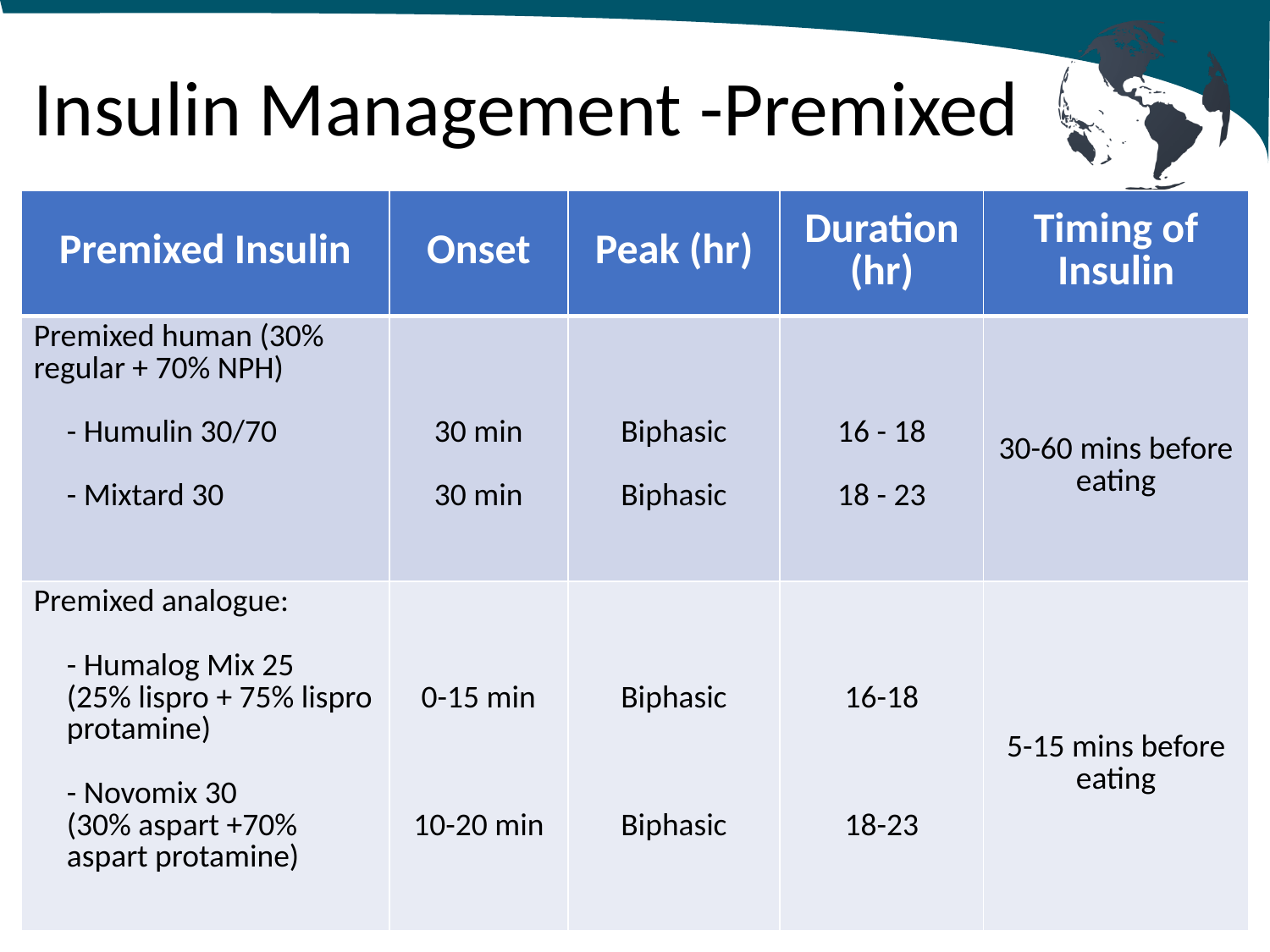

# Insulin Management -Premixed
| Premixed Insulin | Onset | Peak (hr) | Duration (hr) | Timing of Insulin |
| --- | --- | --- | --- | --- |
| Premixed human (30% regular + 70% NPH) - Humulin 30/70 - Mixtard 30 | 30 min 30 min | Biphasic Biphasic | 16 - 18 18 - 23 | 30-60 mins before eating |
| Premixed analogue: - Humalog Mix 25 (25% lispro + 75% lispro protamine) - Novomix 30 (30% aspart +70% aspart protamine) | 0-15 min 10-20 min | Biphasic Biphasic | 16-18 18-23 | 5-15 mins before eating |